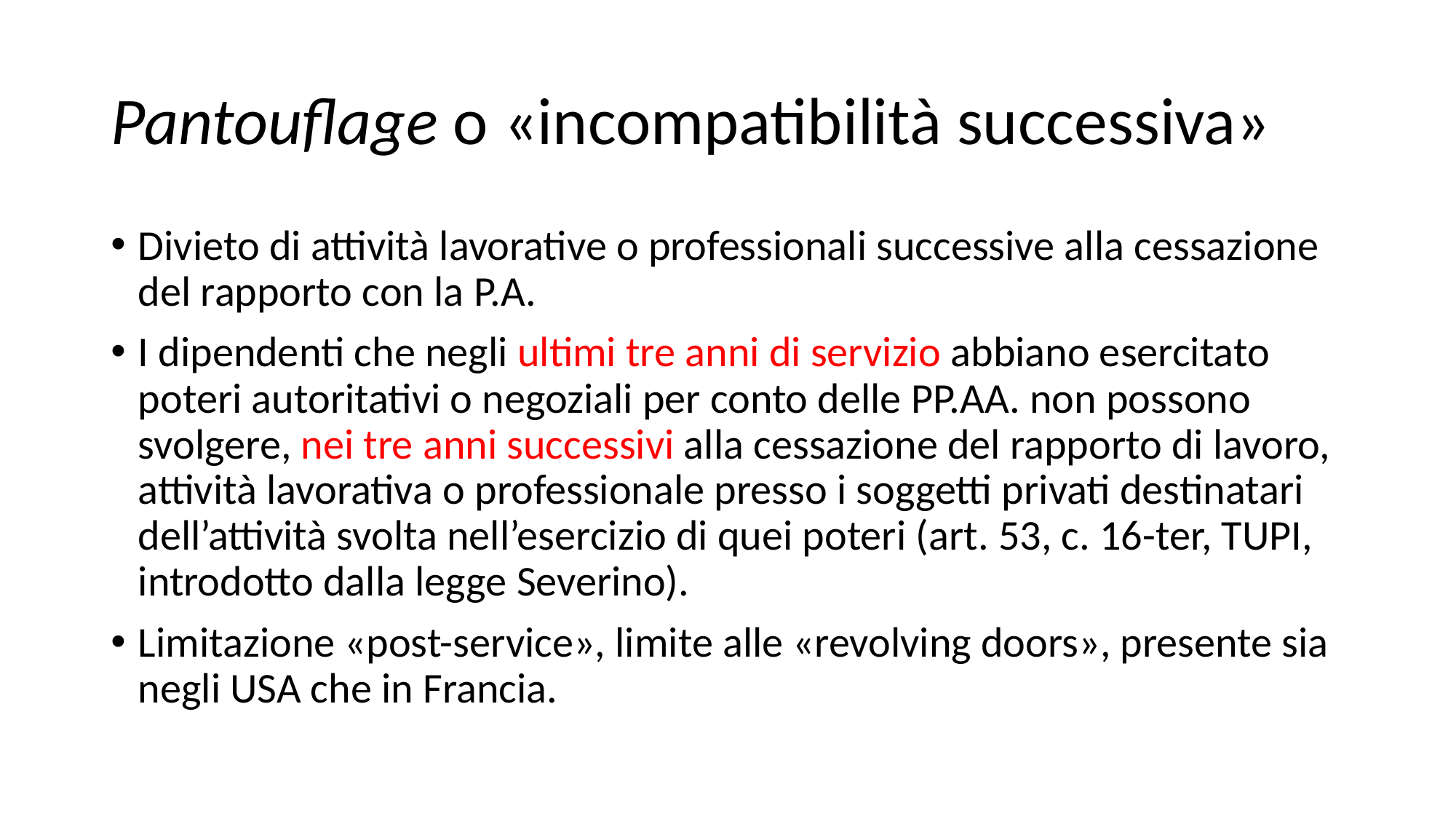

# Pantouflage o «incompatibilità successiva»
Divieto di attività lavorative o professionali successive alla cessazione del rapporto con la P.A.
I dipendenti che negli ultimi tre anni di servizio abbiano esercitato poteri autoritativi o negoziali per conto delle PP.AA. non possono svolgere, nei tre anni successivi alla cessazione del rapporto di lavoro, attività lavorativa o professionale presso i soggetti privati destinatari dell’attività svolta nell’esercizio di quei poteri (art. 53, c. 16-ter, TUPI, introdotto dalla legge Severino).
Limitazione «post-service», limite alle «revolving doors», presente sia negli USA che in Francia.